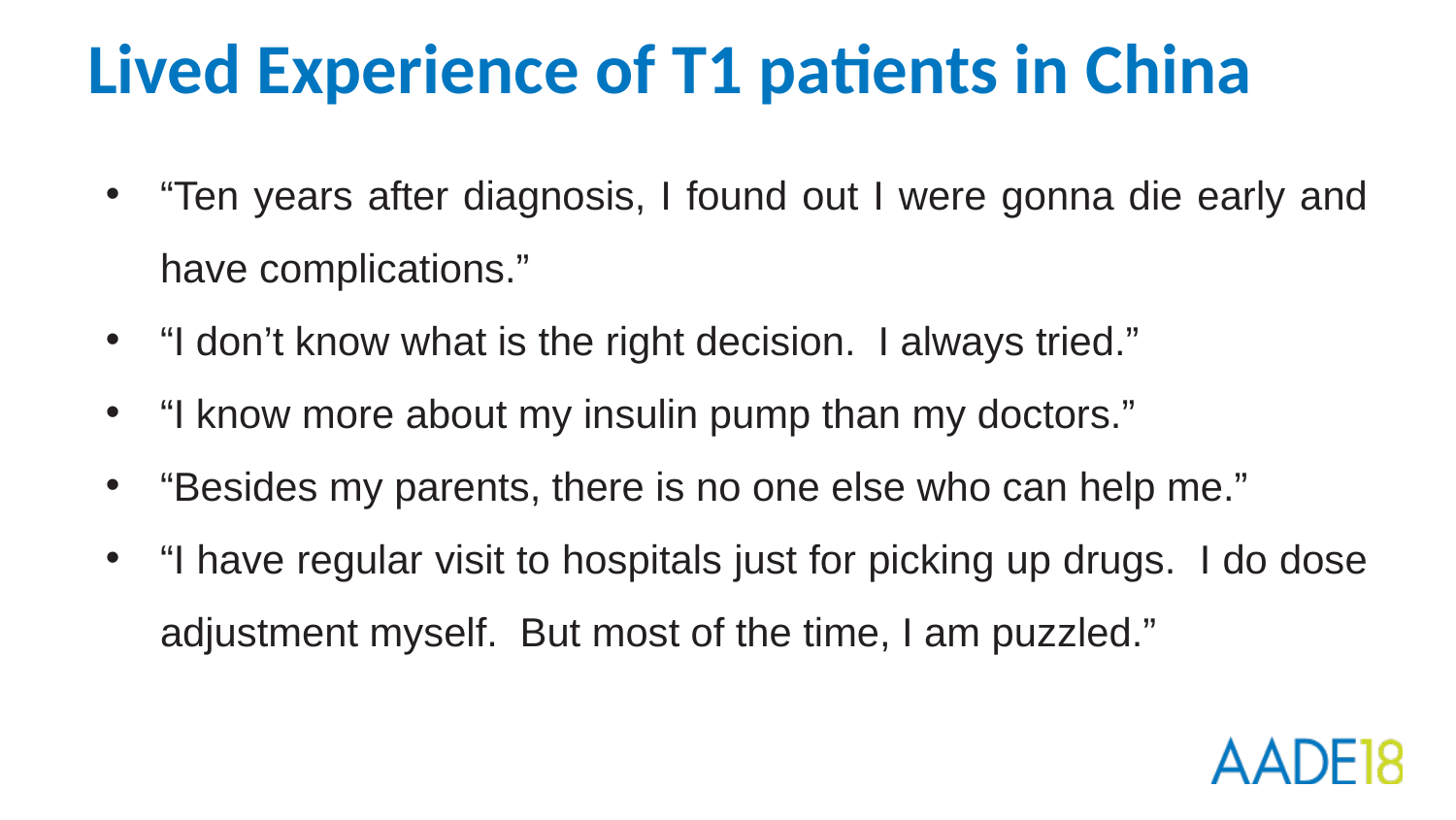

# Lived Experience of T1 patients in China
“Ten years after diagnosis, I found out I were gonna die early and have complications.”
“I don’t know what is the right decision.  I always tried.”
“I know more about my insulin pump than my doctors.”
“Besides my parents, there is no one else who can help me.”
“I have regular visit to hospitals just for picking up drugs.  I do dose adjustment myself.  But most of the time, I am puzzled.”